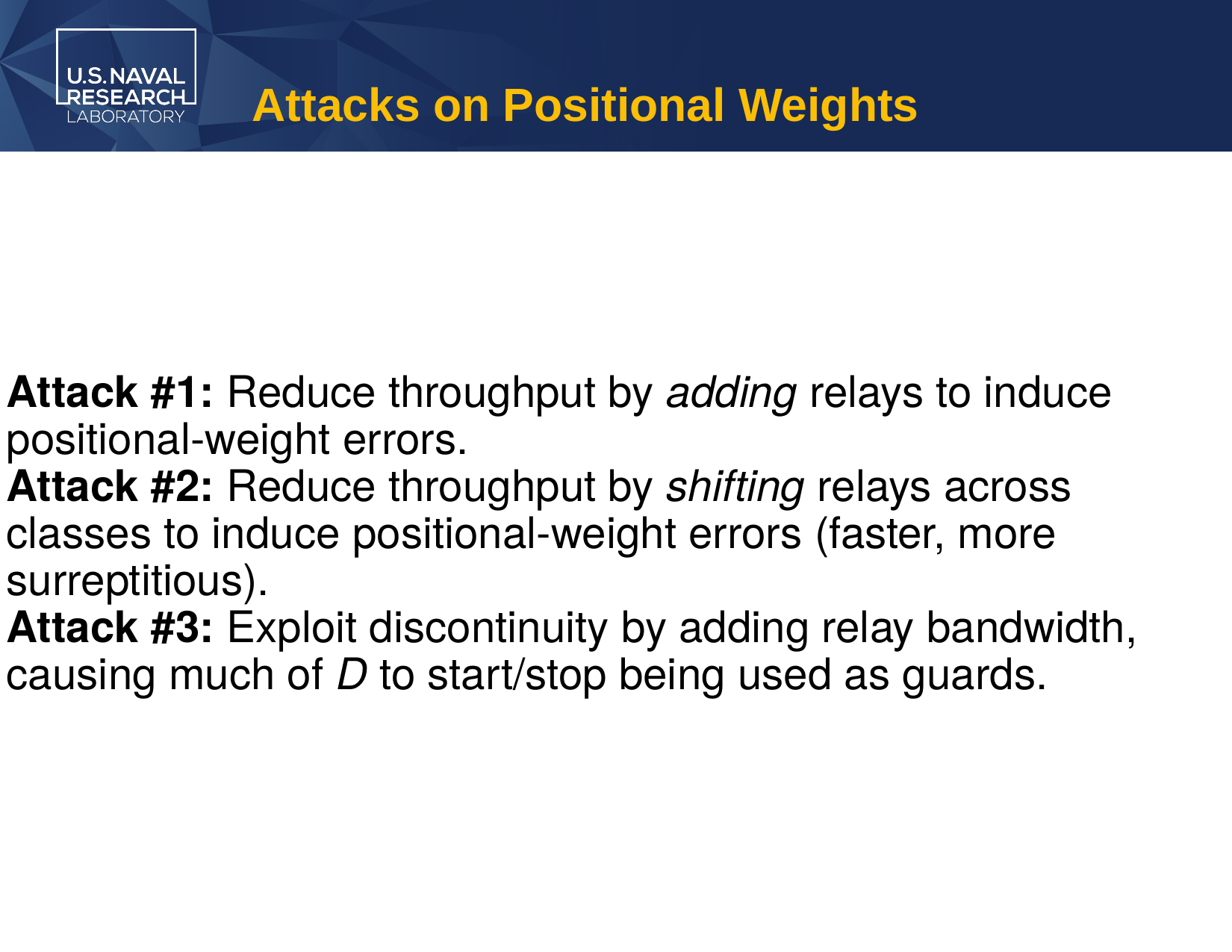

# Attacks on Positional Weights
Attack #1: Reduce throughput by adding relays to induce positional-weight errors.
Attack #2: Reduce throughput by shifting relays across classes to induce positional-weight errors (faster, more surreptitious).
Attack #3: Exploit discontinuity by adding relay bandwidth, causing much of D to start/stop being used as guards.